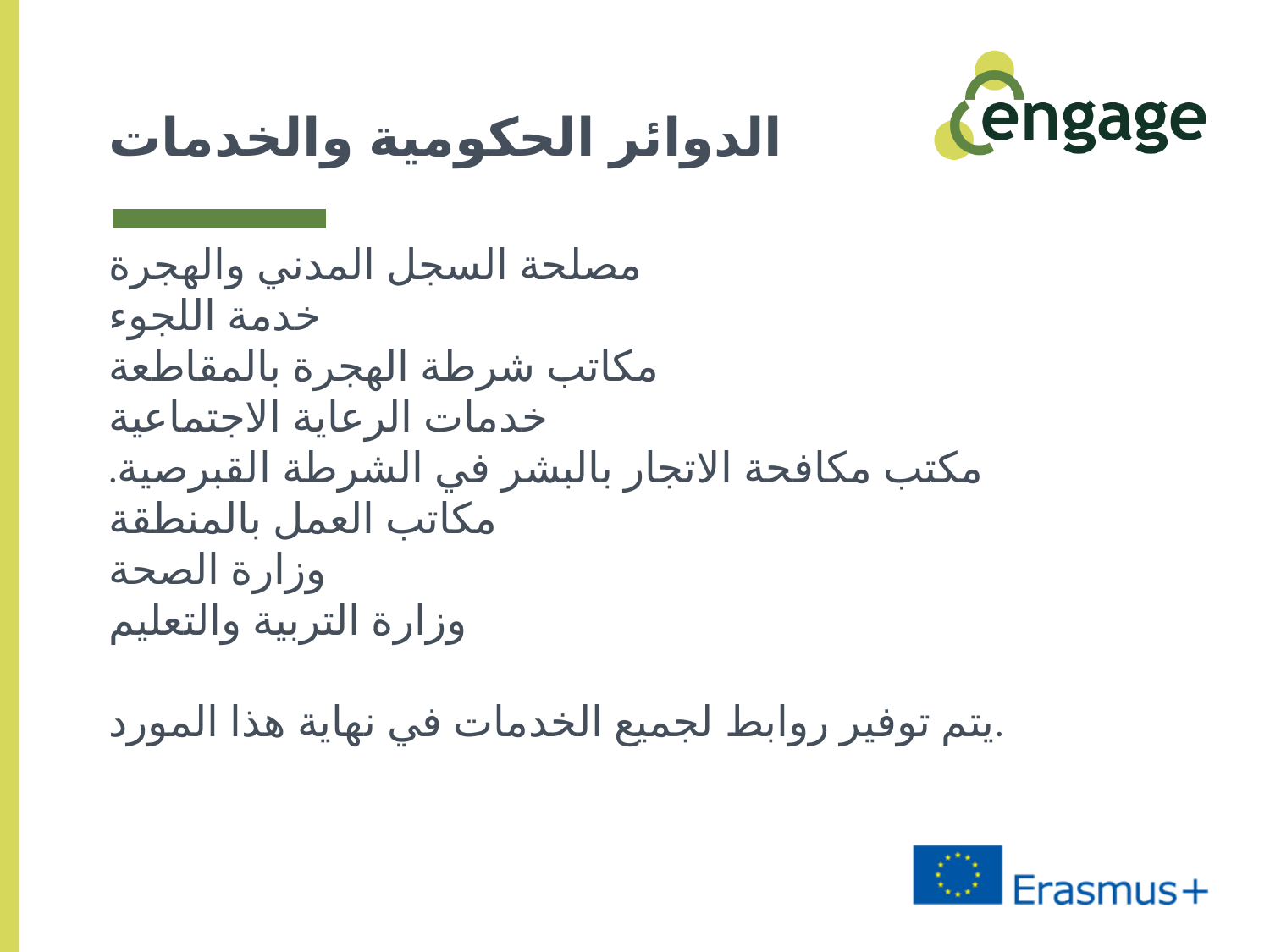

# الدوائر الحكومية والخدمات
مصلحة السجل المدني والهجرة
خدمة اللجوء
مكاتب شرطة الهجرة بالمقاطعة
خدمات الرعاية الاجتماعية
مكتب مكافحة الاتجار بالبشر في الشرطة القبرصية.
مكاتب العمل بالمنطقة
وزارة الصحة
وزارة التربية والتعليم

يتم توفير روابط لجميع الخدمات في نهاية هذا المورد.